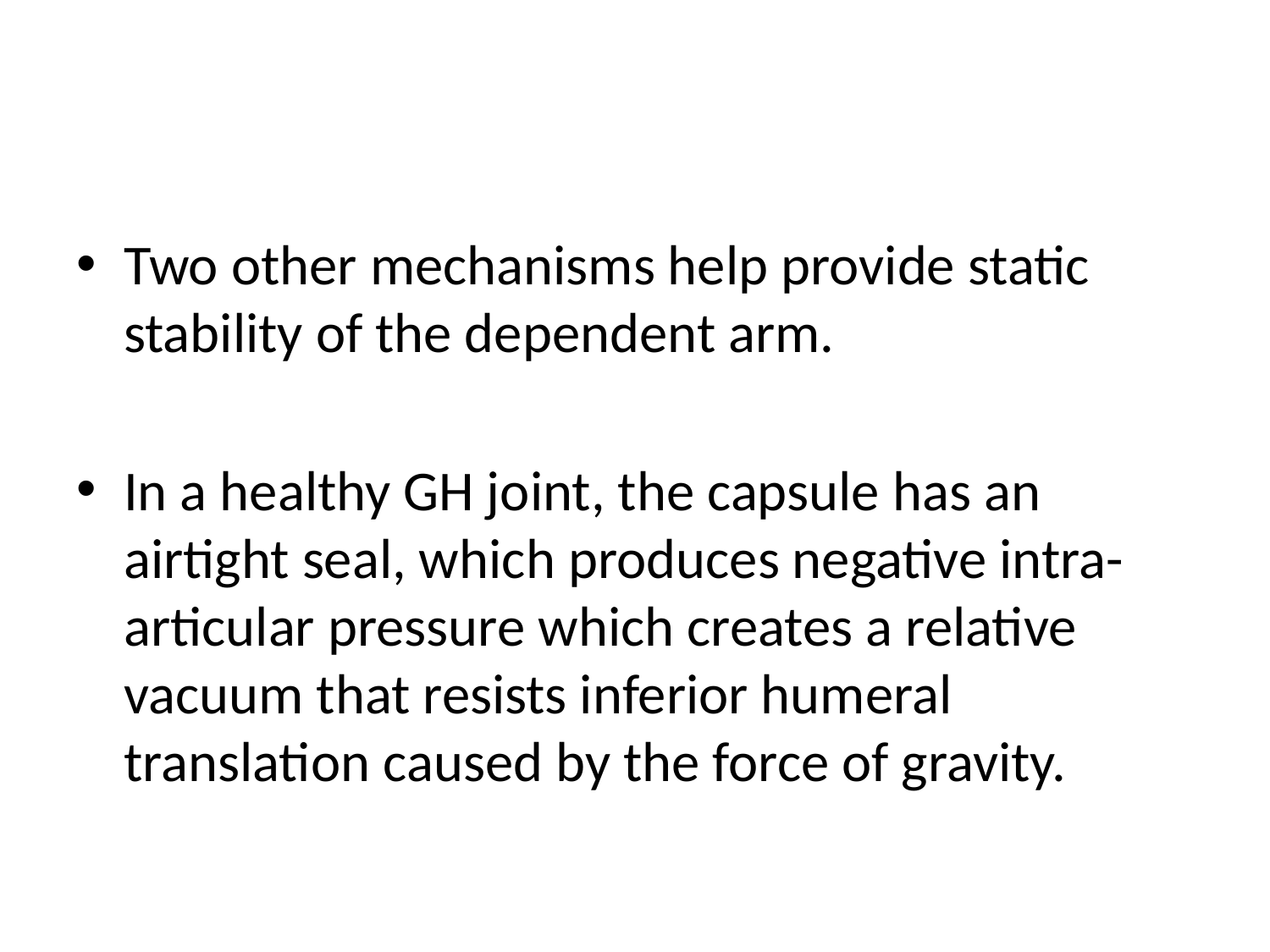

#
Two other mechanisms help provide static stability of the dependent arm.

In a healthy GH joint, the capsule has an airtight seal, which produces negative intra-articular pressure which creates a relative vacuum that resists inferior humeral translation caused by the force of gravity.